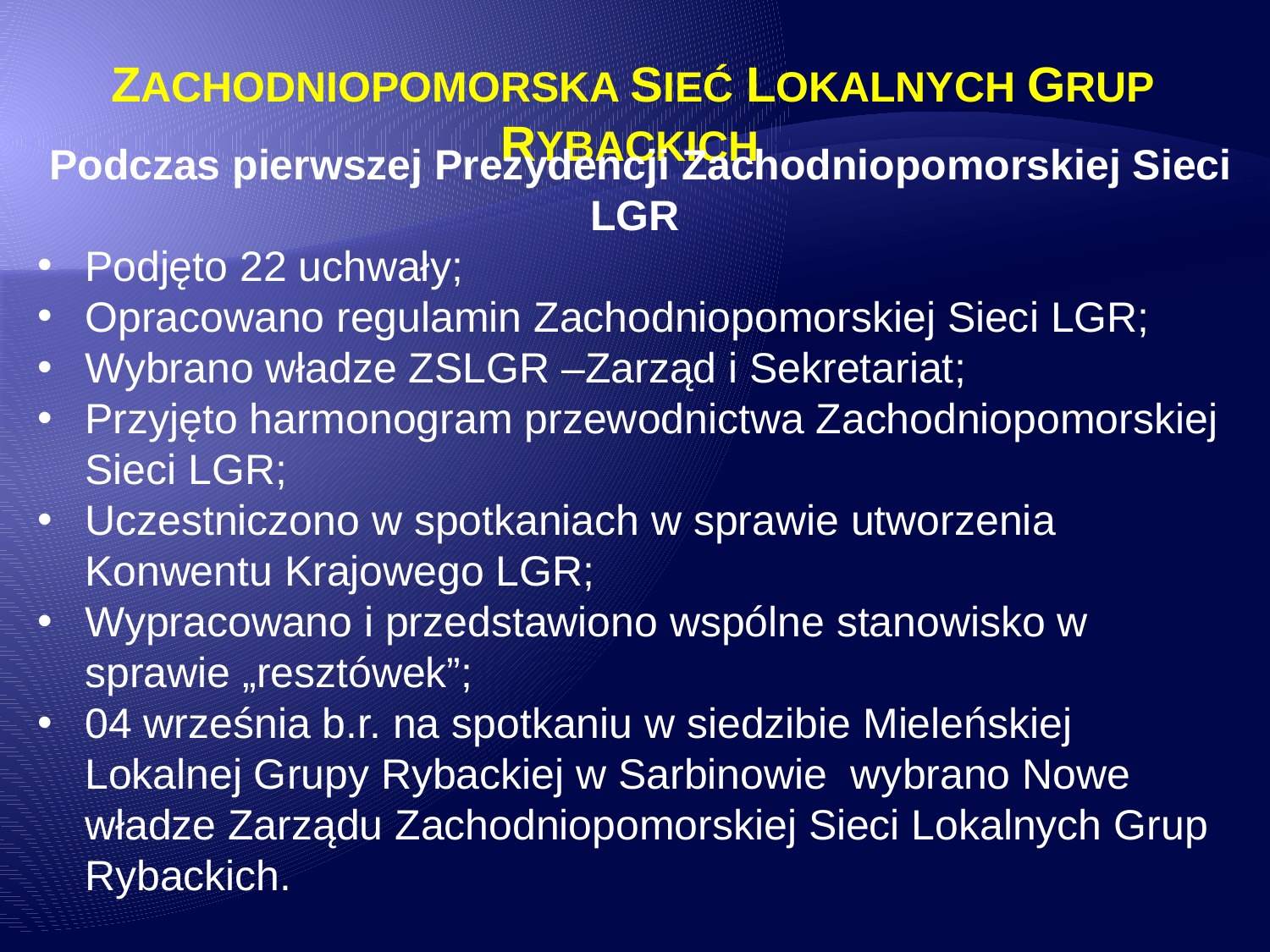

ZACHODNIOPOMORSKA SIEĆ LOKALNYCH GRUP RYBACKICH

 Podczas pierwszej Prezydencji Zachodniopomorskiej Sieci LGR
Podjęto 22 uchwały;
Opracowano regulamin Zachodniopomorskiej Sieci LGR;
Wybrano władze ZSLGR –Zarząd i Sekretariat;
Przyjęto harmonogram przewodnictwa Zachodniopomorskiej Sieci LGR;
Uczestniczono w spotkaniach w sprawie utworzenia Konwentu Krajowego LGR;
Wypracowano i przedstawiono wspólne stanowisko w sprawie „resztówek”;
04 września b.r. na spotkaniu w siedzibie Mieleńskiej Lokalnej Grupy Rybackiej w Sarbinowie  wybrano Nowe władze Zarządu Zachodniopomorskiej Sieci Lokalnych Grup Rybackich.